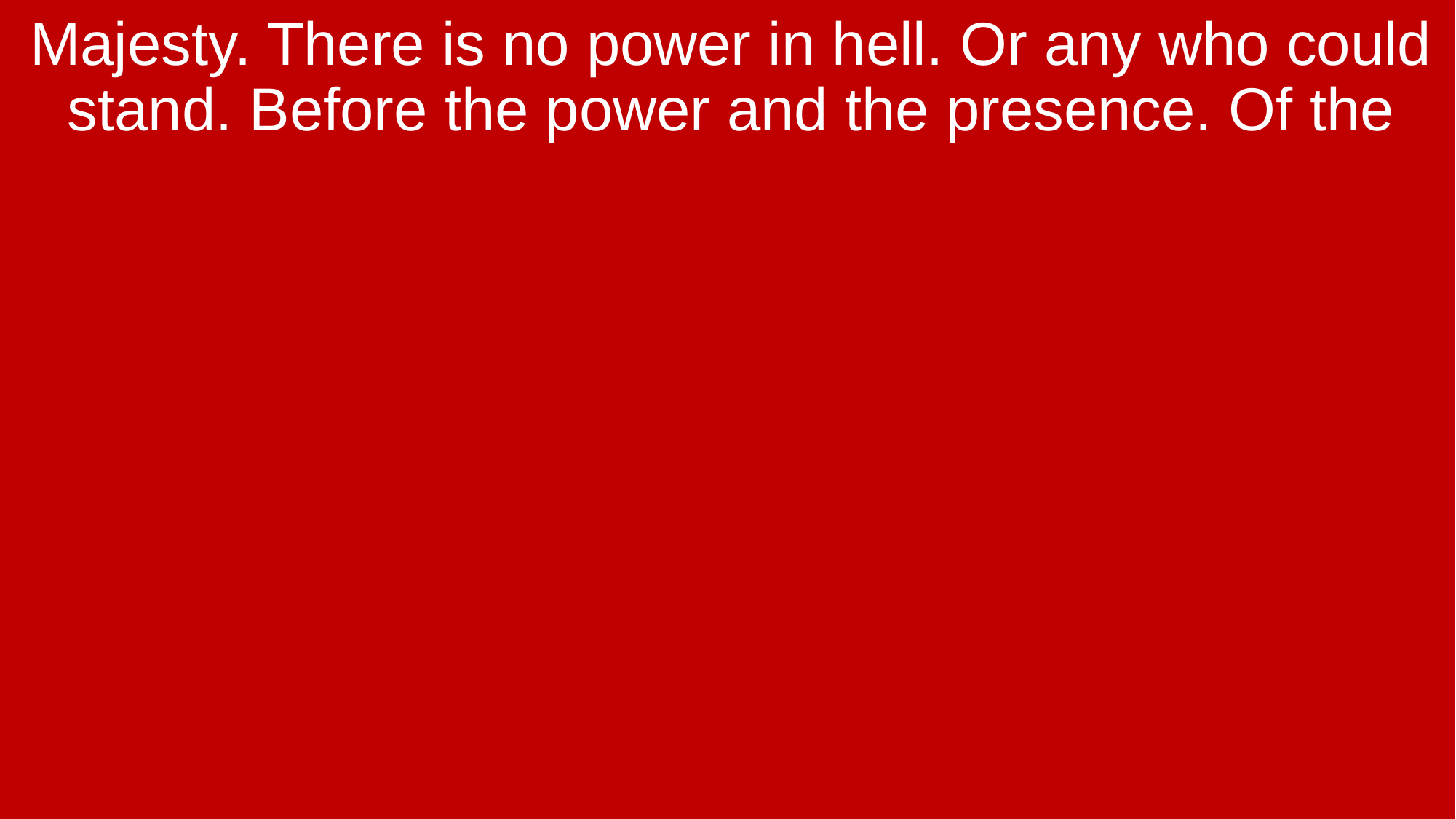

Majesty. There is no power in hell. Or any who could stand. Before the power and the presence. Of the